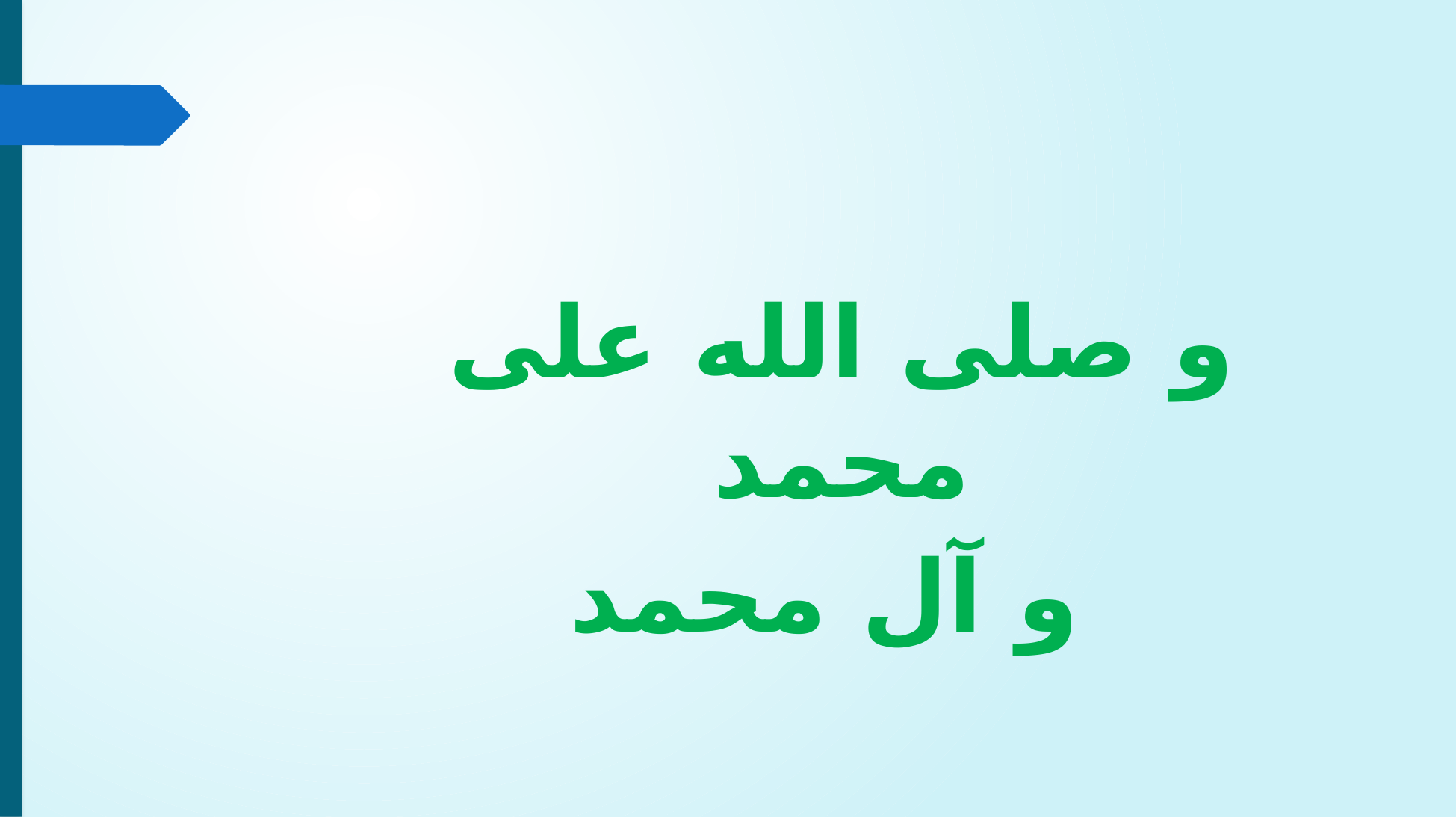

و صلی الله علی محمد
 و آل محمد